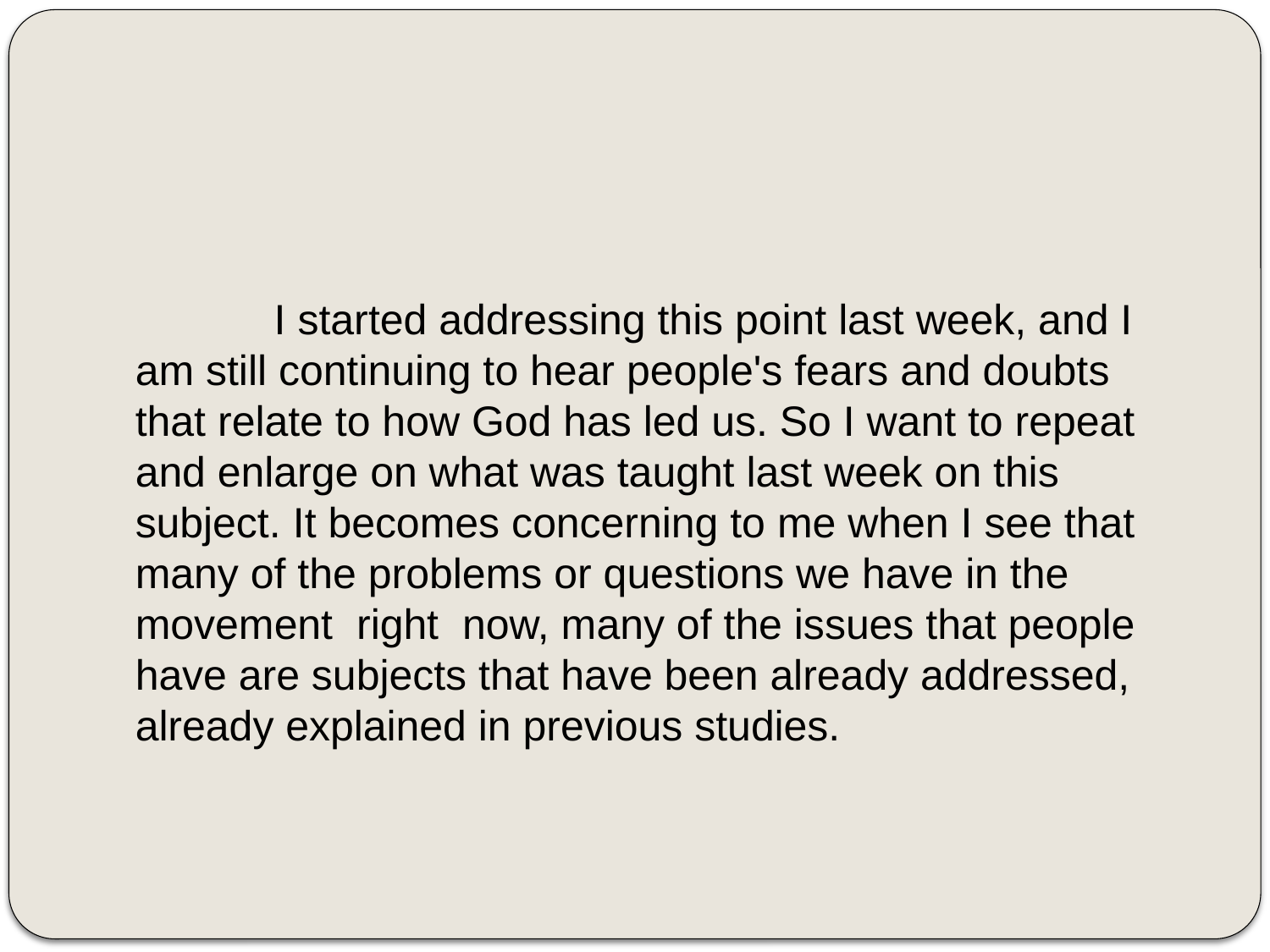

I started addressing this point last week, and I am still continuing to hear people's fears and doubts that relate to how God has led us. So I want to repeat and enlarge on what was taught last week on this subject. It becomes concerning to me when I see that many of the problems or questions we have in the movement  right  now, many of the issues that people have are subjects that have been already addressed, already explained in previous studies.